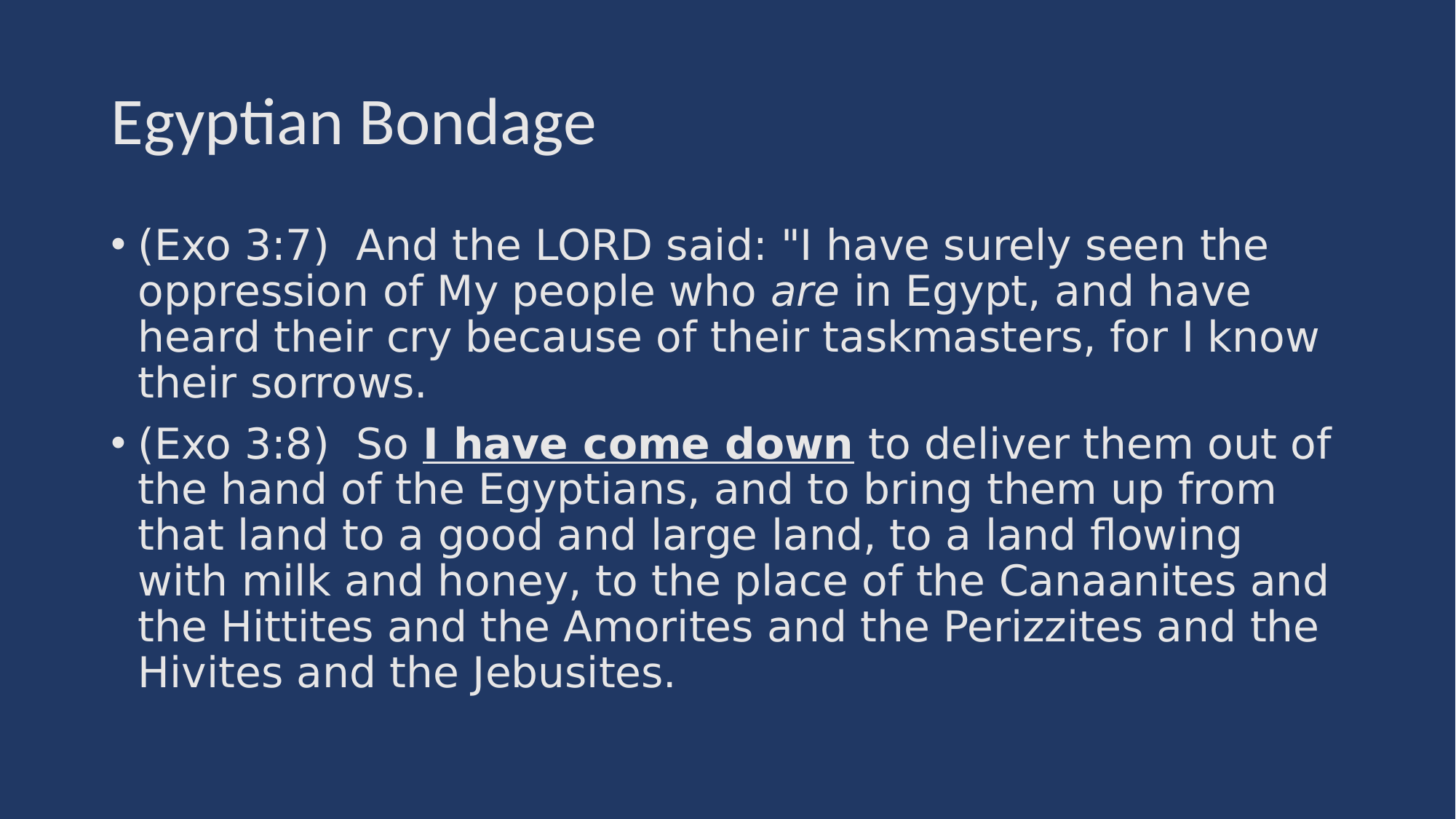

# Egyptian Bondage
(Exo 3:7)  And the LORD said: "I have surely seen the oppression of My people who are in Egypt, and have heard their cry because of their taskmasters, for I know their sorrows.
(Exo 3:8)  So I have come down to deliver them out of the hand of the Egyptians, and to bring them up from that land to a good and large land, to a land flowing with milk and honey, to the place of the Canaanites and the Hittites and the Amorites and the Perizzites and the Hivites and the Jebusites.